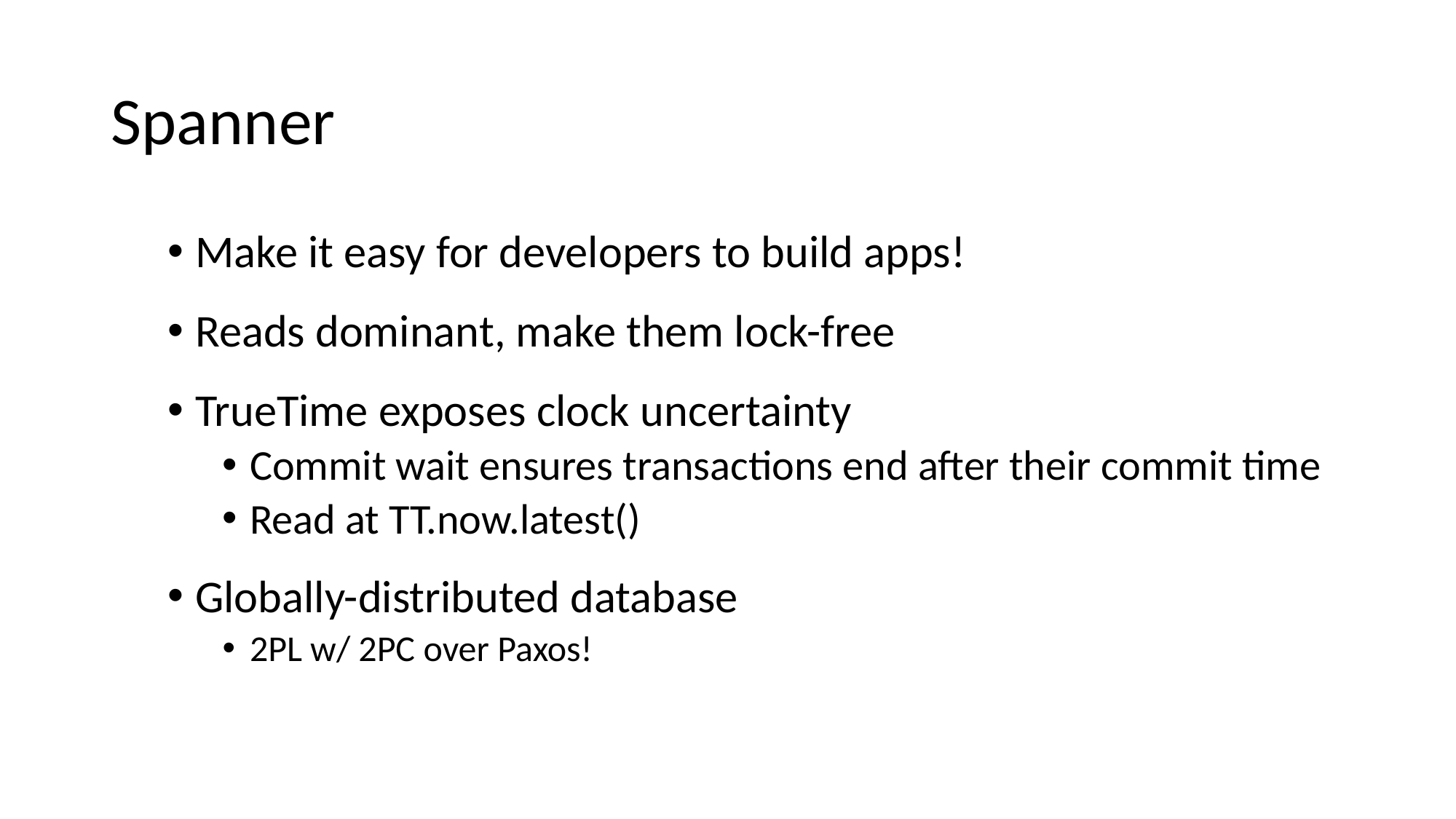

# Spanner
Make it easy for developers to build apps!
Reads dominant, make them lock-free
TrueTime exposes clock uncertainty
Commit wait ensures transactions end after their commit time
Read at TT.now.latest()
Globally-distributed database
2PL w/ 2PC over Paxos!